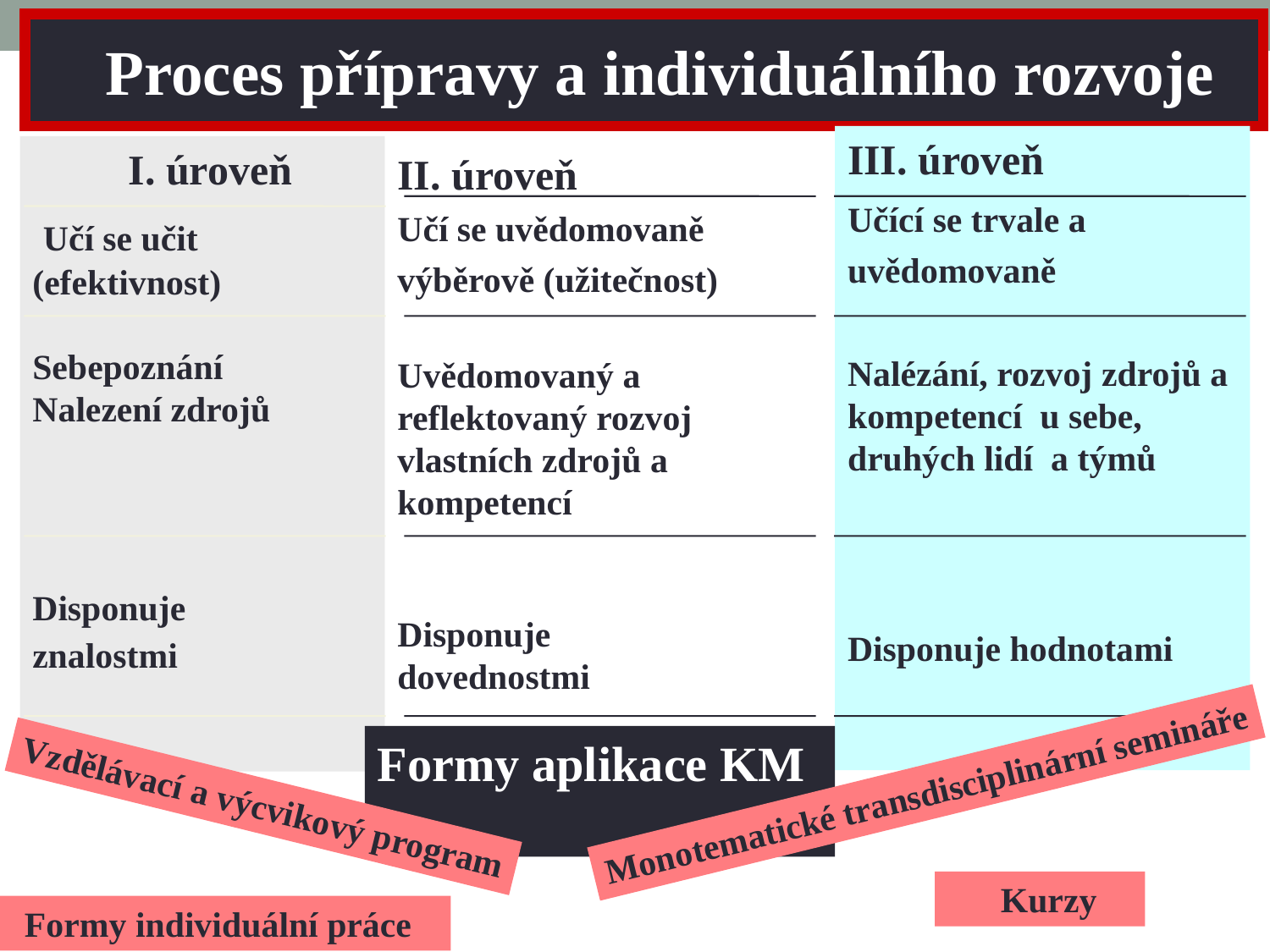

Proces přípravy a individuálního rozvoje
III. úroveň
Učící se trvale a uvědomovaně

Nalézání, rozvoj zdrojů a kompetencí  u sebe, druhých lidí  a týmů

Disponuje hodnotami

     I. úroveň
 Učí se učit
(efektivnost)

Sebepoznání
Nalezení zdrojů

Disponuje
znalostmi

II. úroveň
Učí se uvědomovaně   výběrově (užitečnost)

Uvědomovaný a reflektovaný rozvoj vlastních zdrojů a kompetencí

Disponuje
dovednostmi

Formy aplikace KM
Monotematické transdisciplinární semináře
Vzdělávací a výcvikový program

      Kurzy
  Formy individuální práce